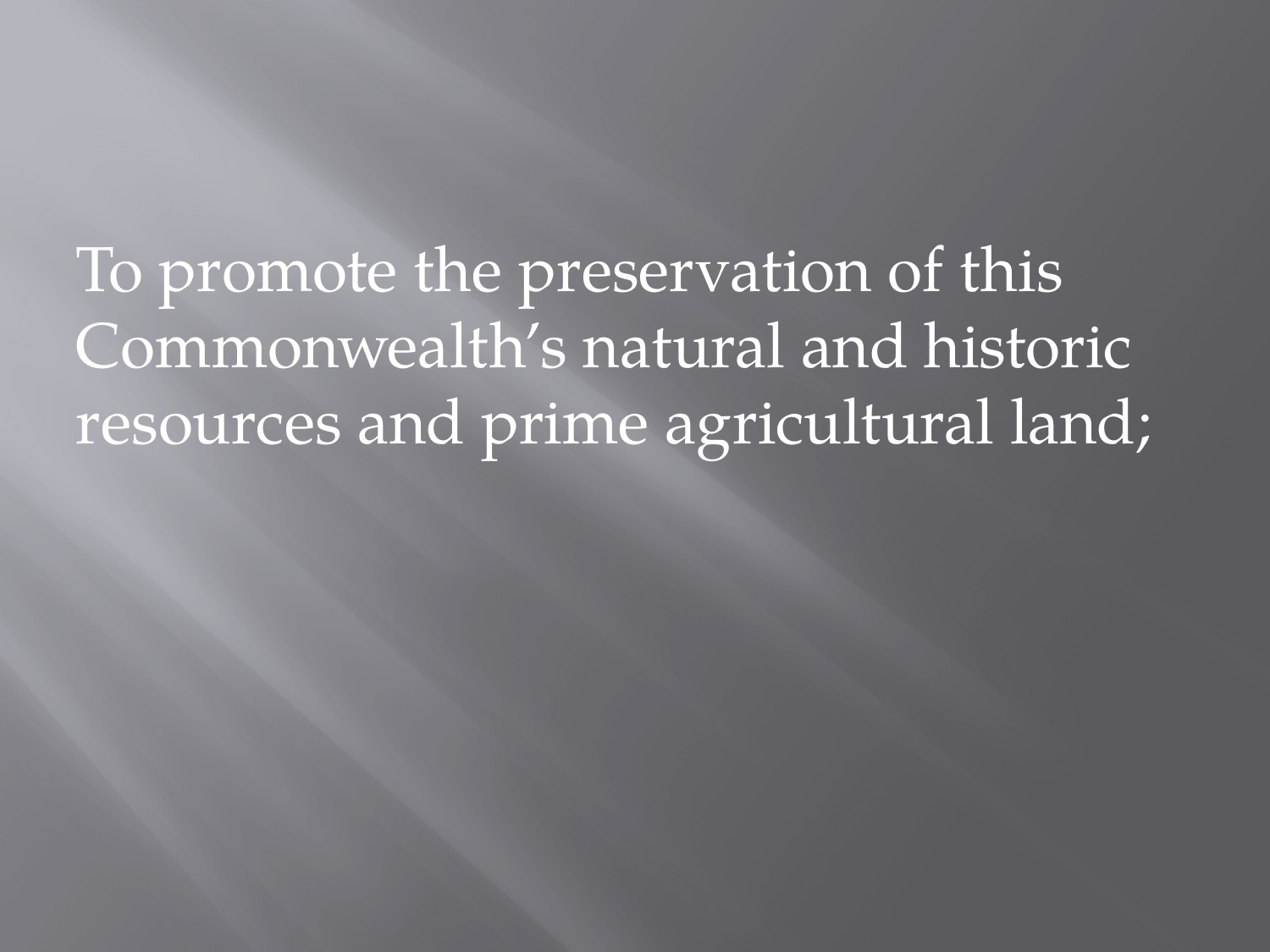

#
To promote the preservation of this Commonwealth’s natural and historic resources and prime agricultural land;